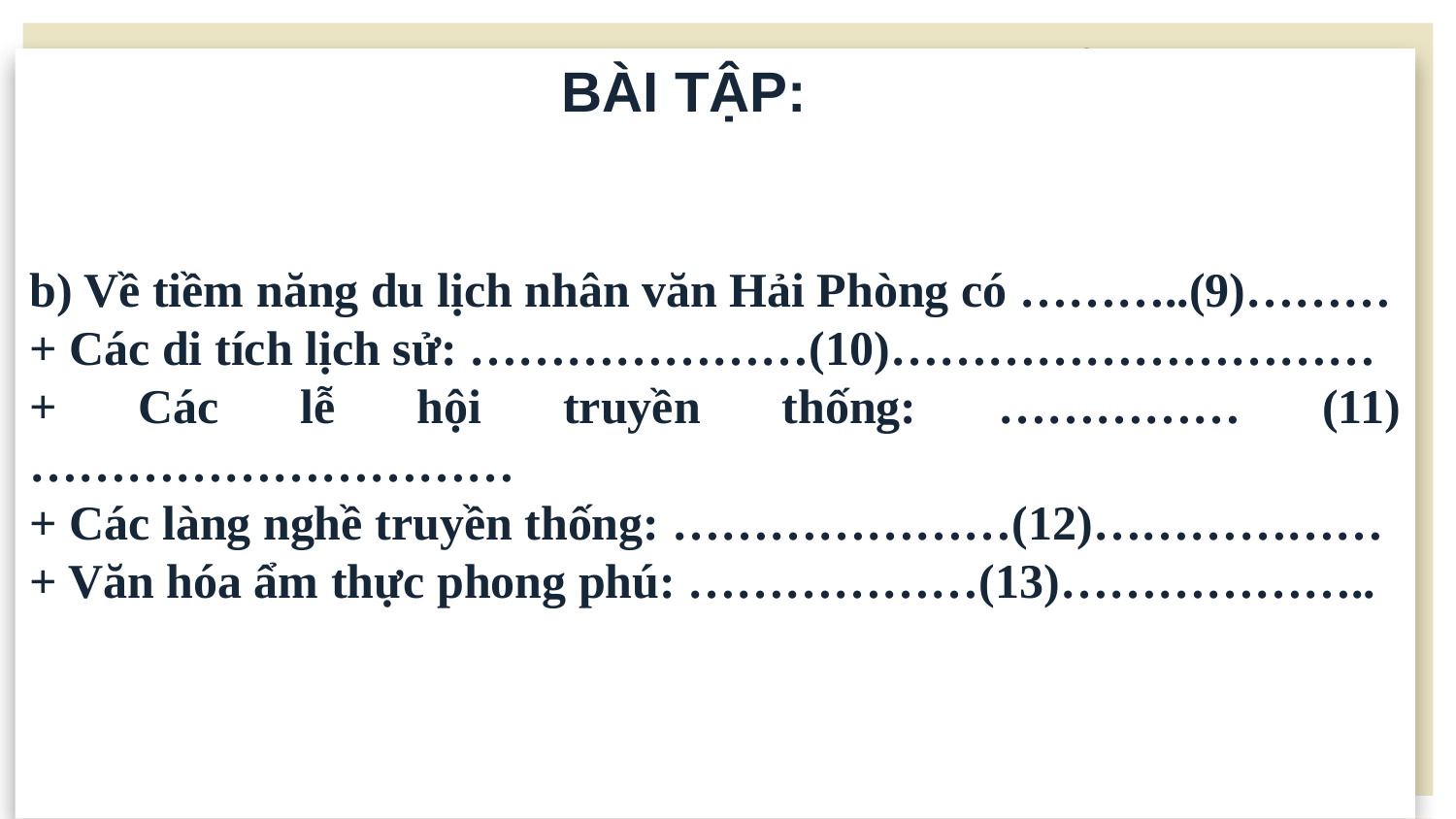

b) Về tiềm năng du lịch nhân văn Hải Phòng có ………..(9)………
+ Các di tích lịch sử: …………………(10)…………………………
+ Các lễ hội truyền thống: …………… (11)…………………………
+ Các làng nghề truyền thống: …………………(12)………………
+ Văn hóa ẩm thực phong phú: ………………(13)………………..
BÀI TẬP: